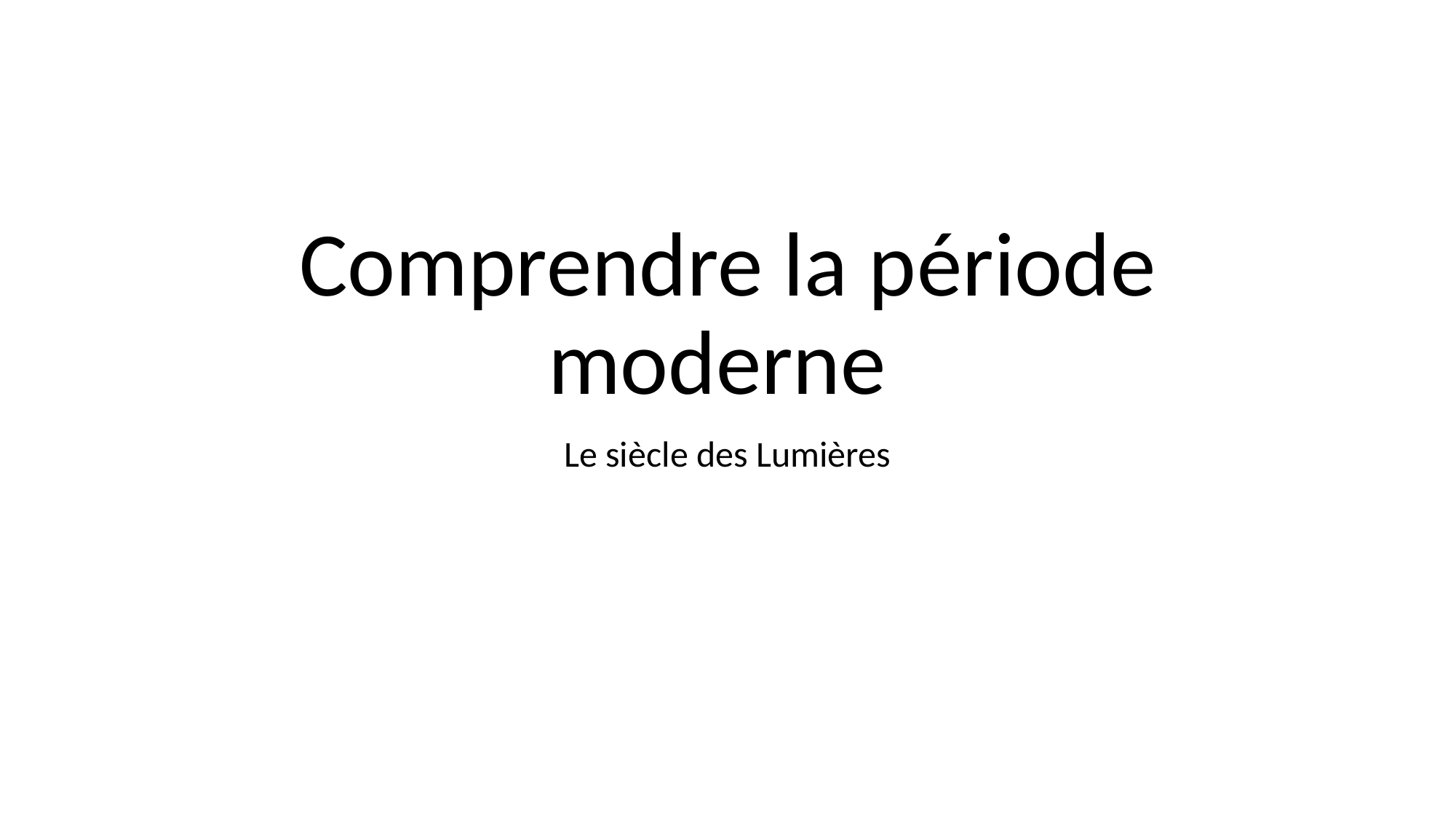

# Comprendre la période moderne
Le siècle des Lumières